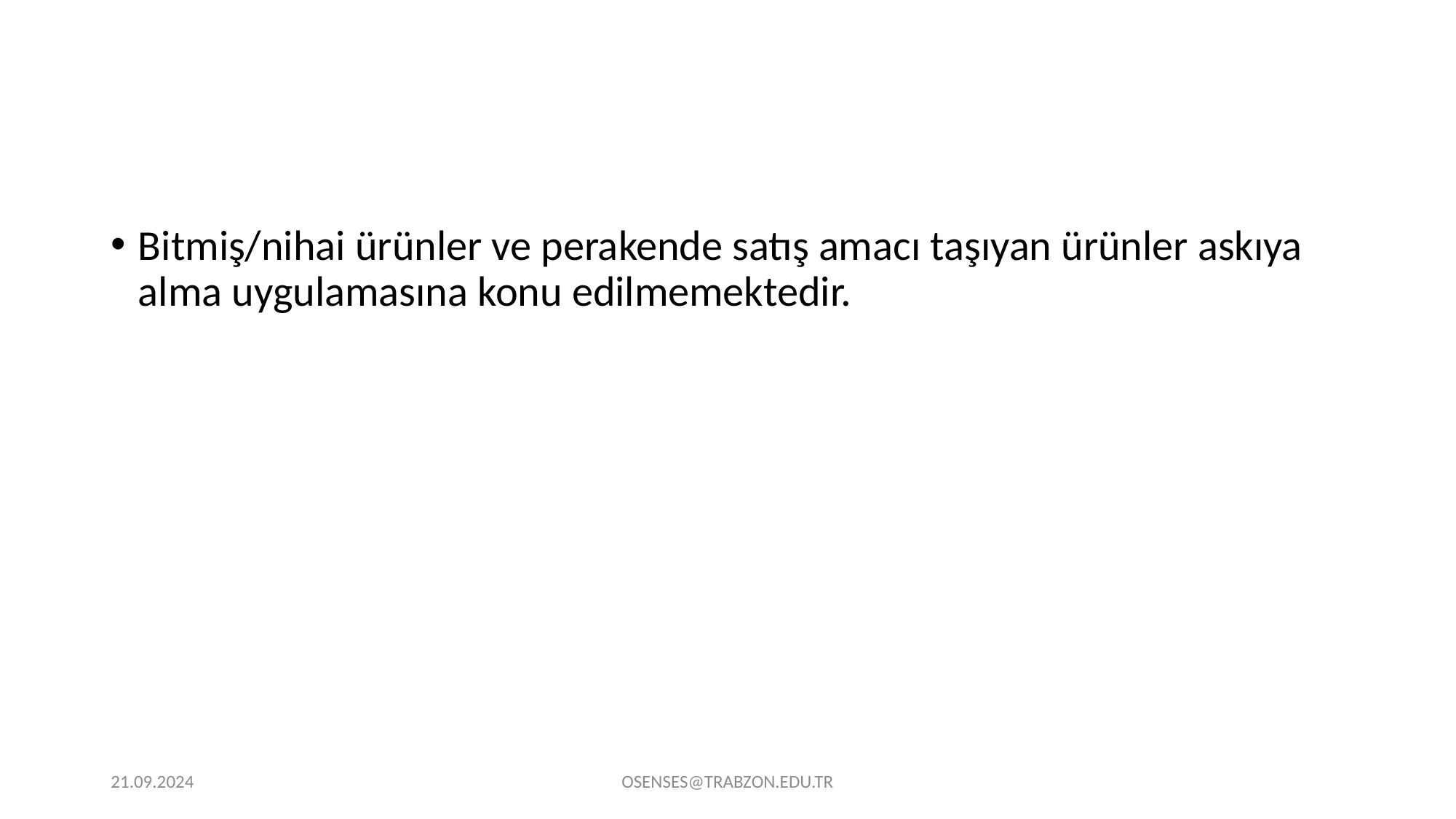

Bitmiş/nihai ürünler ve perakende satış amacı taşıyan ürünler askıya alma uygulamasına konu edilmemektedir.
21.09.2024
OSENSES@TRABZON.EDU.TR